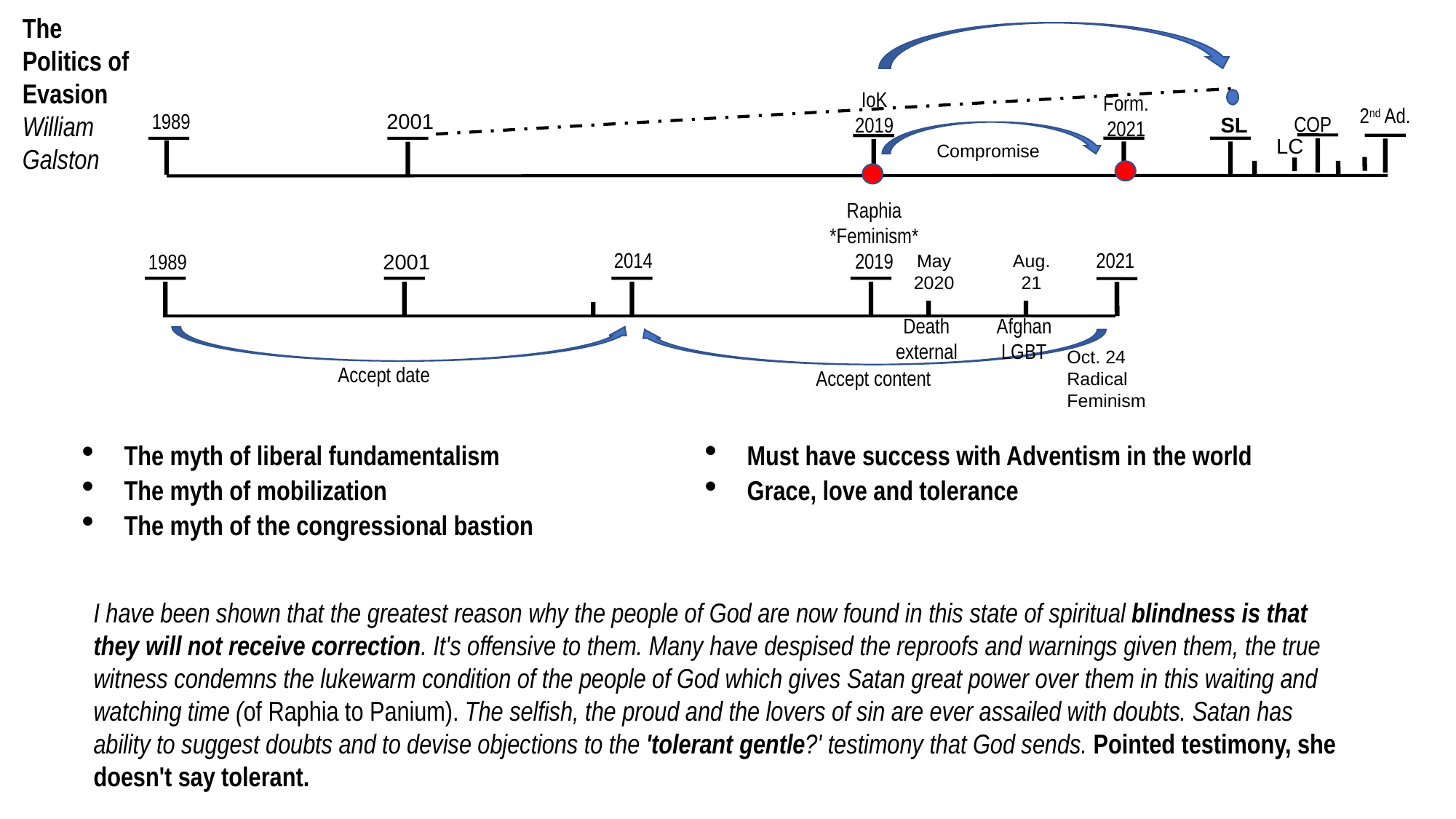

15
2021
SL
2019

2021

2520

The Politics of Evasion
William Galston

IoK
2019
Form.
2021

2nd Ad.
1989
2001
COP
SL

LC

Compromise

Raphia
*Feminism*
2019
2021
2014
1989
2001
May
2020
Aug. 21

Death
external
Afghan
LGBT

Oct. 24
Radical
Feminism
Accept date
Accept content
The myth of liberal fundamentalism
The myth of mobilization
The myth of the congressional bastion
Must have success with Adventism in the world
Grace, love and tolerance
I have been shown that the greatest reason why the people of God are now found in this state of spiritual blindness is that they will not receive correction. It's offensive to them. Many have despised the reproofs and warnings given them, the true witness condemns the lukewarm condition of the people of God which gives Satan great power over them in this waiting and watching time (of Raphia to Panium). The selfish, the proud and the lovers of sin are ever assailed with doubts. Satan has ability to suggest doubts and to devise objections to the 'tolerant gentle?' testimony that God sends. Pointed testimony, she doesn't say tolerant.